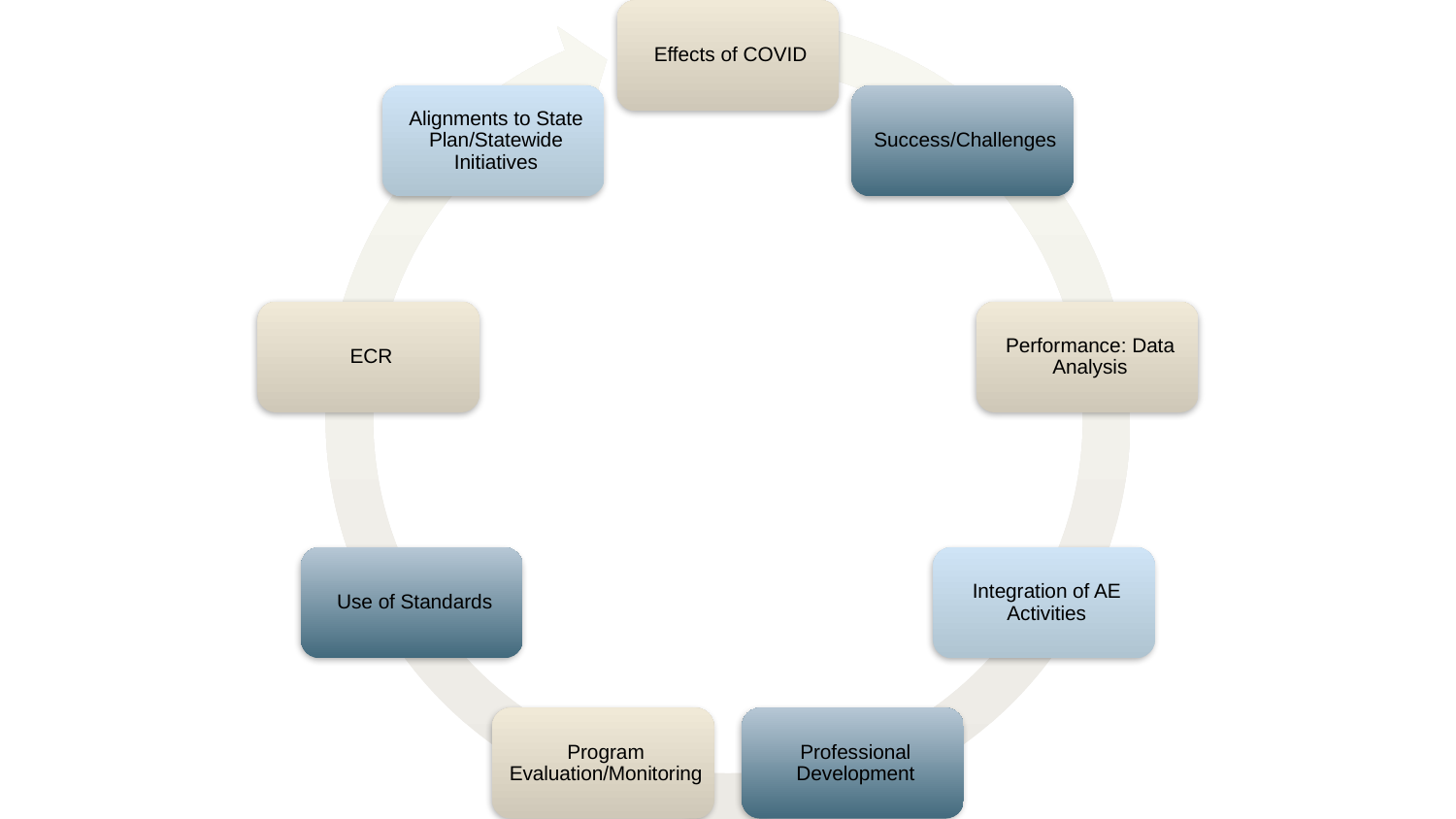

Effects of COVID
Success/Challenges
Performance: Data Analysis
Integration of AE Activities
Professional Development
Program Evaluation/Monitoring
Use of Standards
ECR
Alignments to State Plan/Statewide Initiatives